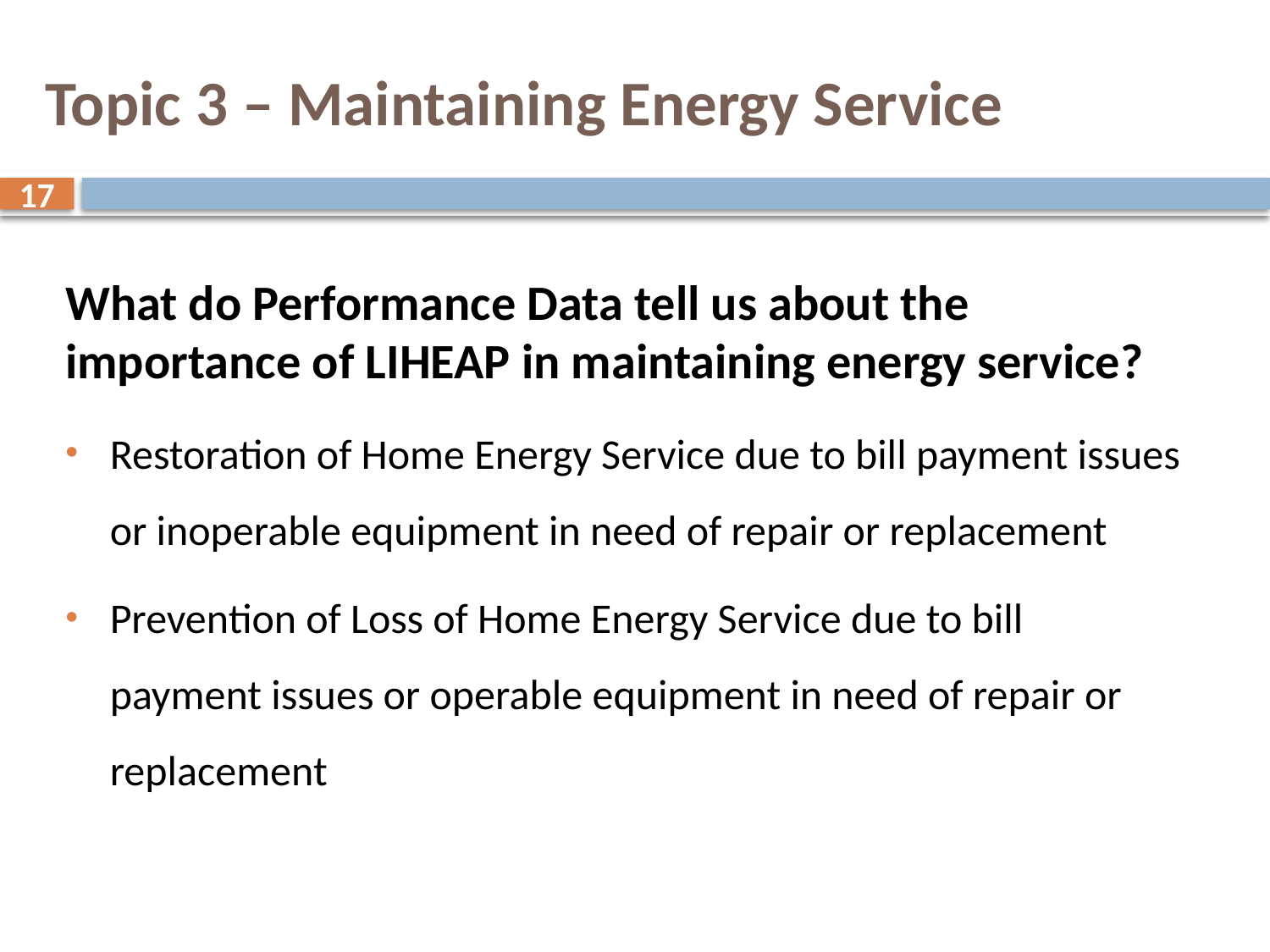

# Topic 3 – Maintaining Energy Service
17
What do Performance Data tell us about the importance of LIHEAP in maintaining energy service?
Restoration of Home Energy Service due to bill payment issues or inoperable equipment in need of repair or replacement
Prevention of Loss of Home Energy Service due to bill payment issues or operable equipment in need of repair or replacement